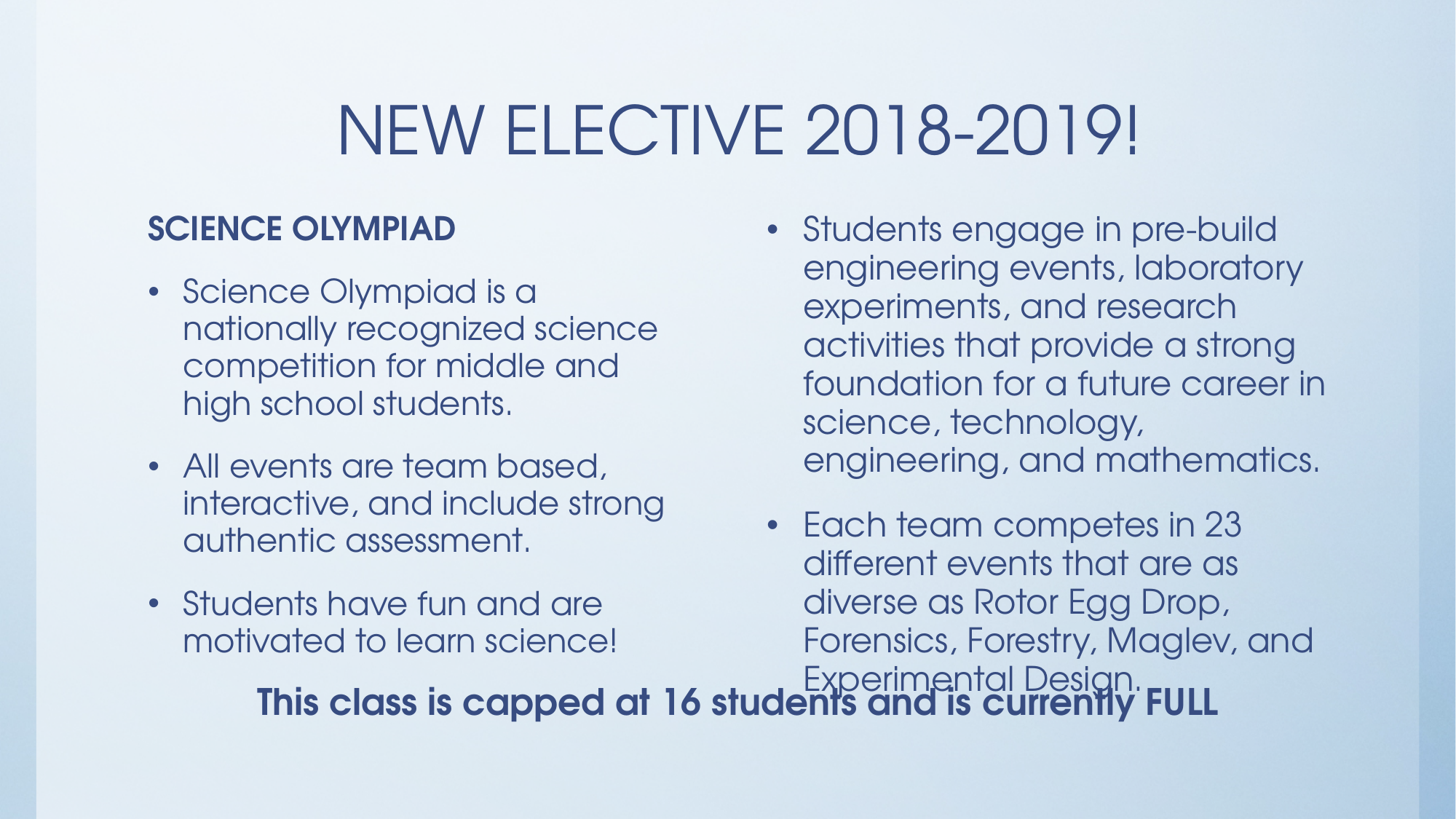

# NEW ELECTIVE 2018-2019!
SCIENCE OLYMPIAD
Science Olympiad is a nationally recognized science competition for middle and high school students.
All events are team based, interactive, and include strong authentic assessment.
Students have fun and are motivated to learn science!
Students engage in pre-build engineering events, laboratory experiments, and research activities that provide a strong foundation for a future career in science, technology, engineering, and mathematics.
Each team competes in 23 different events that are as diverse as Rotor Egg Drop, Forensics, Forestry, Maglev, and Experimental Design.
This class is capped at 16 students and is currently FULL